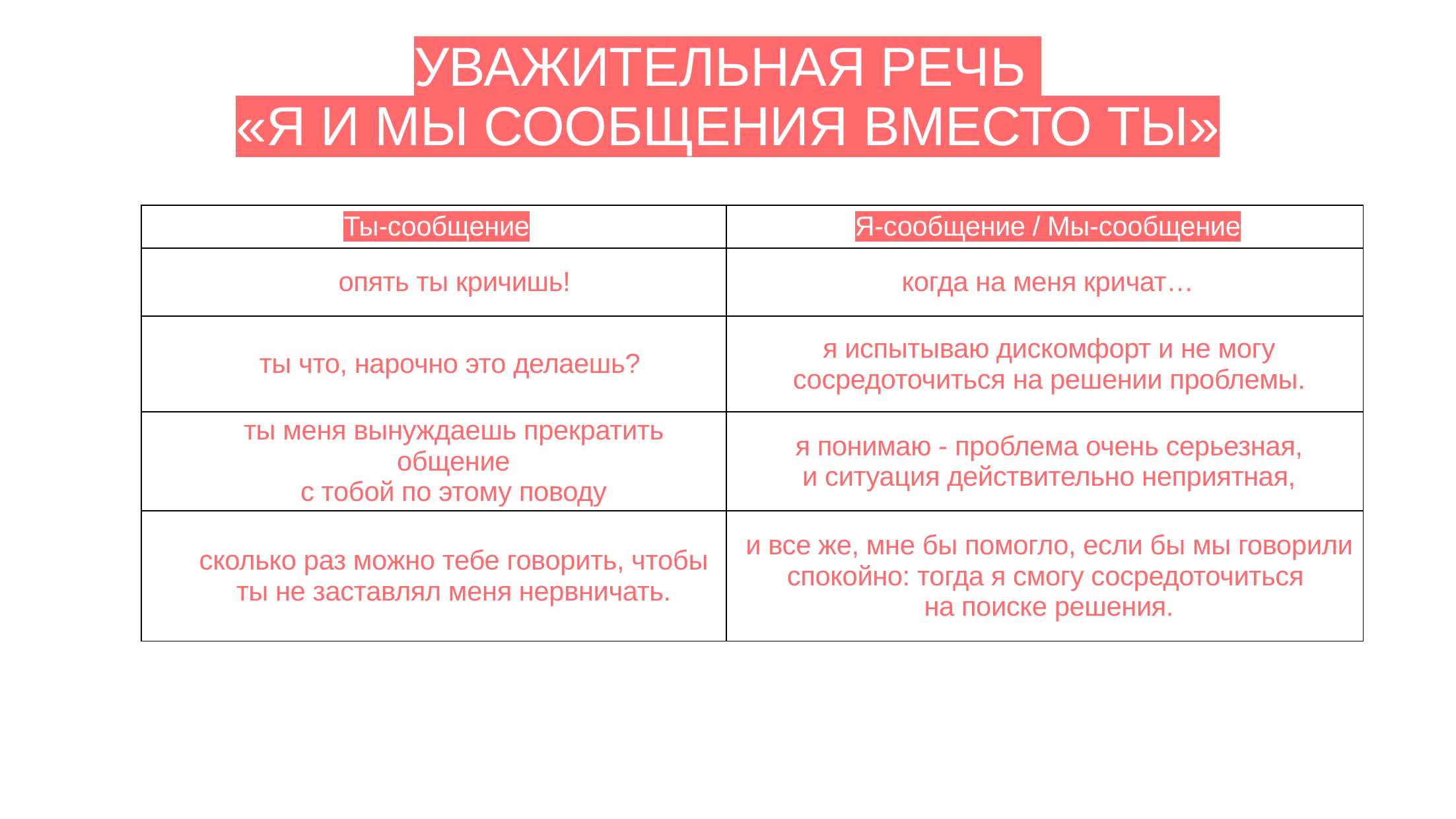

УВАЖИТЕЛЬНАЯ РЕЧЬ
«Я И МЫ СООБЩЕНИЯ ВМЕСТО ТЫ»
| Ты-сообщение | Я-сообщение / Мы-сообщение |
| --- | --- |
| опять ты кричишь! | когда на меня кричат… |
| ты что, нарочно это делаешь? | я испытываю дискомфорт и не могу сосредоточиться на решении проблемы. |
| ты меня вынуждаешь прекратить общение с тобой по этому поводу | я понимаю - проблема очень серьезная, и ситуация действительно неприятная, |
| сколько раз можно тебе говорить, чтобы ты не заставлял меня нервничать. | и все же, мне бы помогло, если бы мы говорили спокойно: тогда я смогу сосредоточиться на поиске решения. |